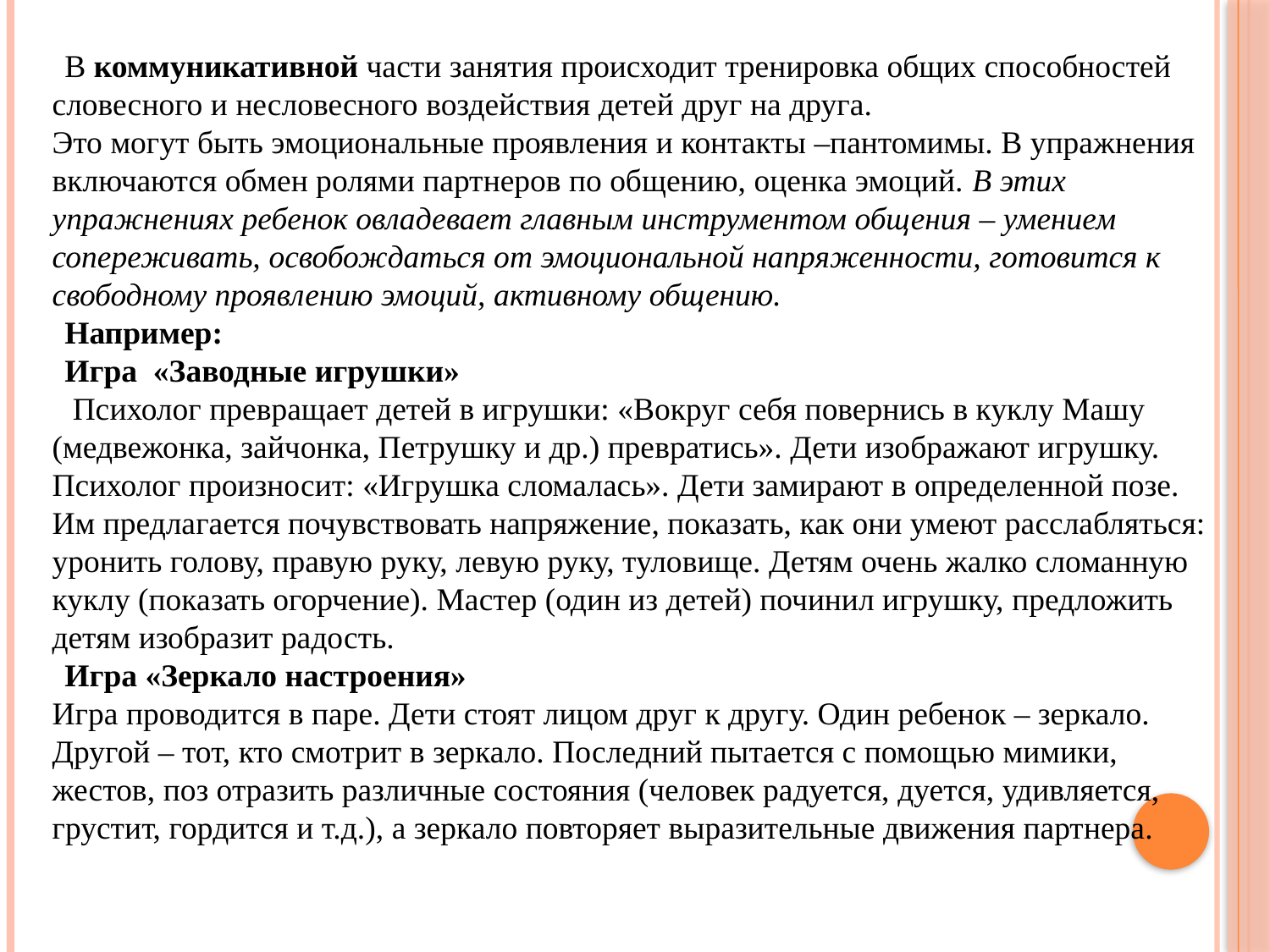

В коммуникативной части занятия происходит тренировка общих способностей словесного и несловесного воздействия детей друг на друга.
Это могут быть эмоциональные проявления и контакты –пантомимы. В упражнения включаются обмен ролями партнеров по общению, оценка эмоций. В этих упражнениях ребенок овладевает главным инструментом общения – умением сопереживать, освобождаться от эмоциональной напряженности, готовится к свободному проявлению эмоций, активному общению.
Например:
Игра  «Заводные игрушки»
 Психолог превращает детей в игрушки: «Вокруг себя повернись в куклу Машу (медвежонка, зайчонка, Петрушку и др.) превратись». Дети изображают игрушку. Психолог произносит: «Игрушка сломалась». Дети замирают в определенной позе. Им предлагается почувствовать напряжение, показать, как они умеют расслабляться: уронить голову, правую руку, левую руку, туловище. Детям очень жалко сломанную куклу (показать огорчение). Мастер (один из детей) починил игрушку, предложить детям изобразит радость.
Игра «Зеркало настроения»
Игра проводится в паре. Дети стоят лицом друг к другу. Один ребенок – зеркало. Другой – тот, кто смотрит в зеркало. Последний пытается с помощью мимики, жестов, поз отразить различные состояния (человек радуется, дуется, удивляется, грустит, гордится и т.д.), а зеркало повторяет выразительные движения партнера.